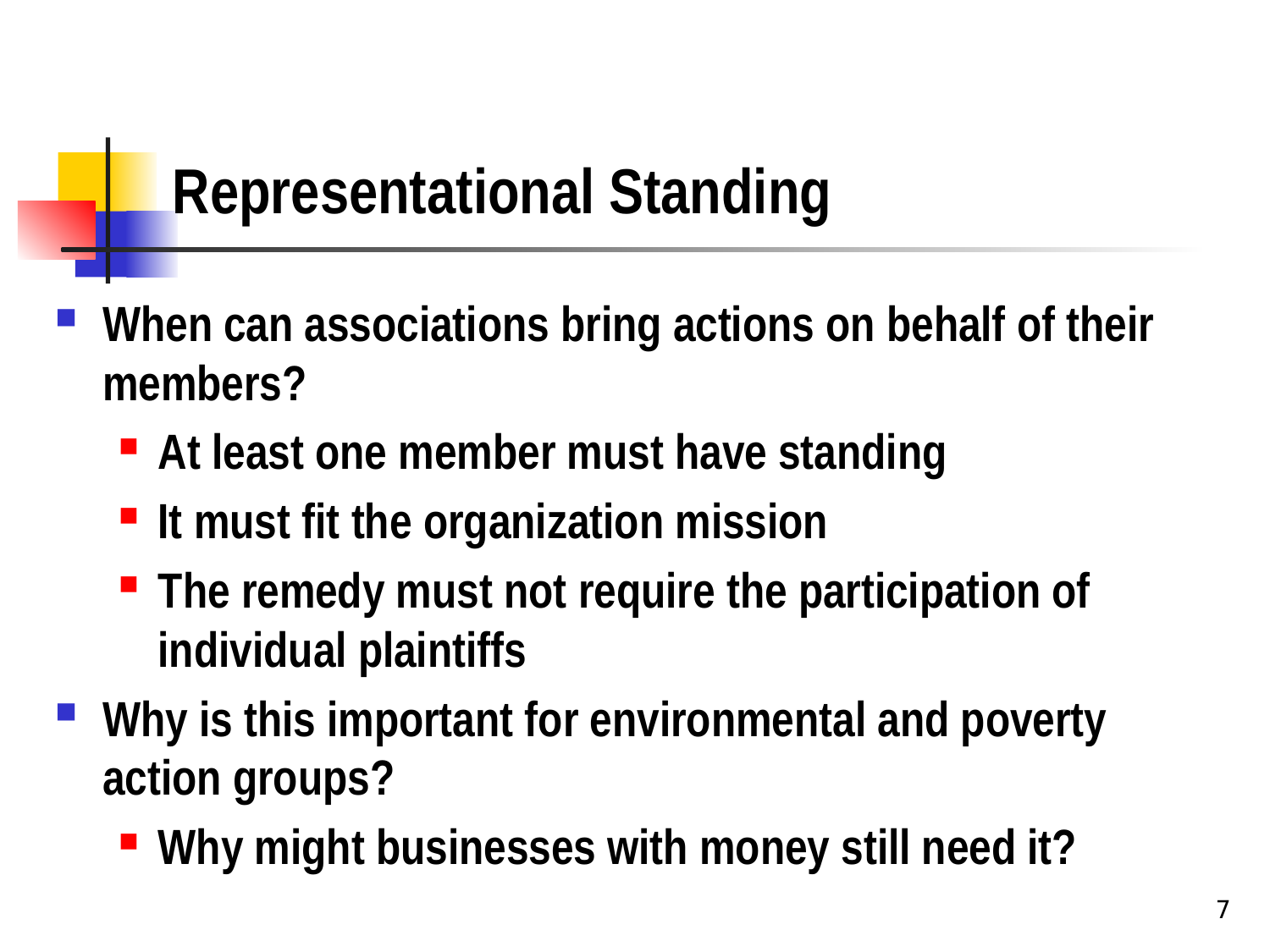

# Representational Standing
When can associations bring actions on behalf of their members?
At least one member must have standing
It must fit the organization mission
The remedy must not require the participation of individual plaintiffs
Why is this important for environmental and poverty action groups?
Why might businesses with money still need it?
7